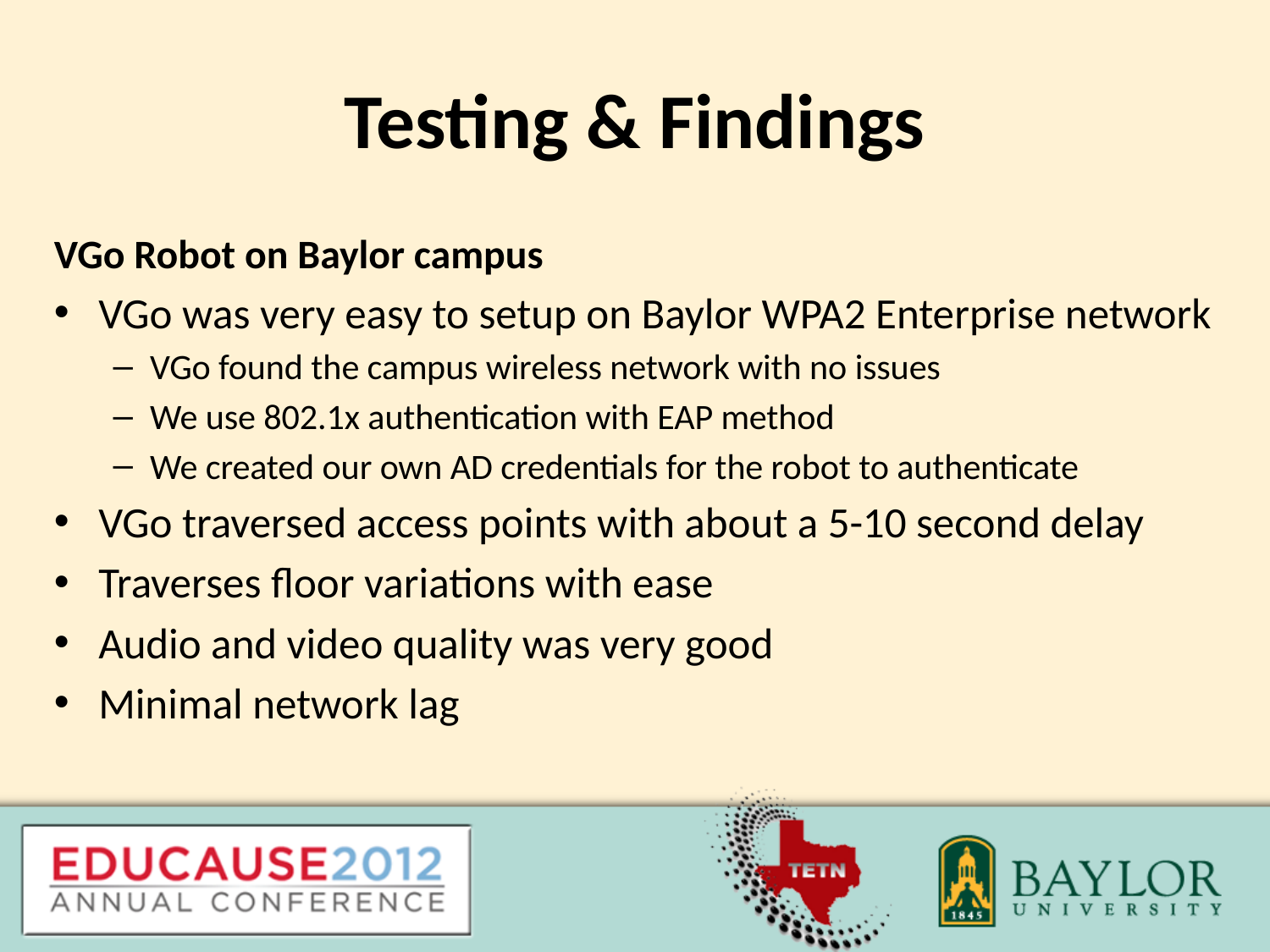

# Testing & Findings
VGo Robot on Baylor campus
VGo was very easy to setup on Baylor WPA2 Enterprise network
VGo found the campus wireless network with no issues
We use 802.1x authentication with EAP method
We created our own AD credentials for the robot to authenticate
VGo traversed access points with about a 5-10 second delay
Traverses floor variations with ease
Audio and video quality was very good
Minimal network lag